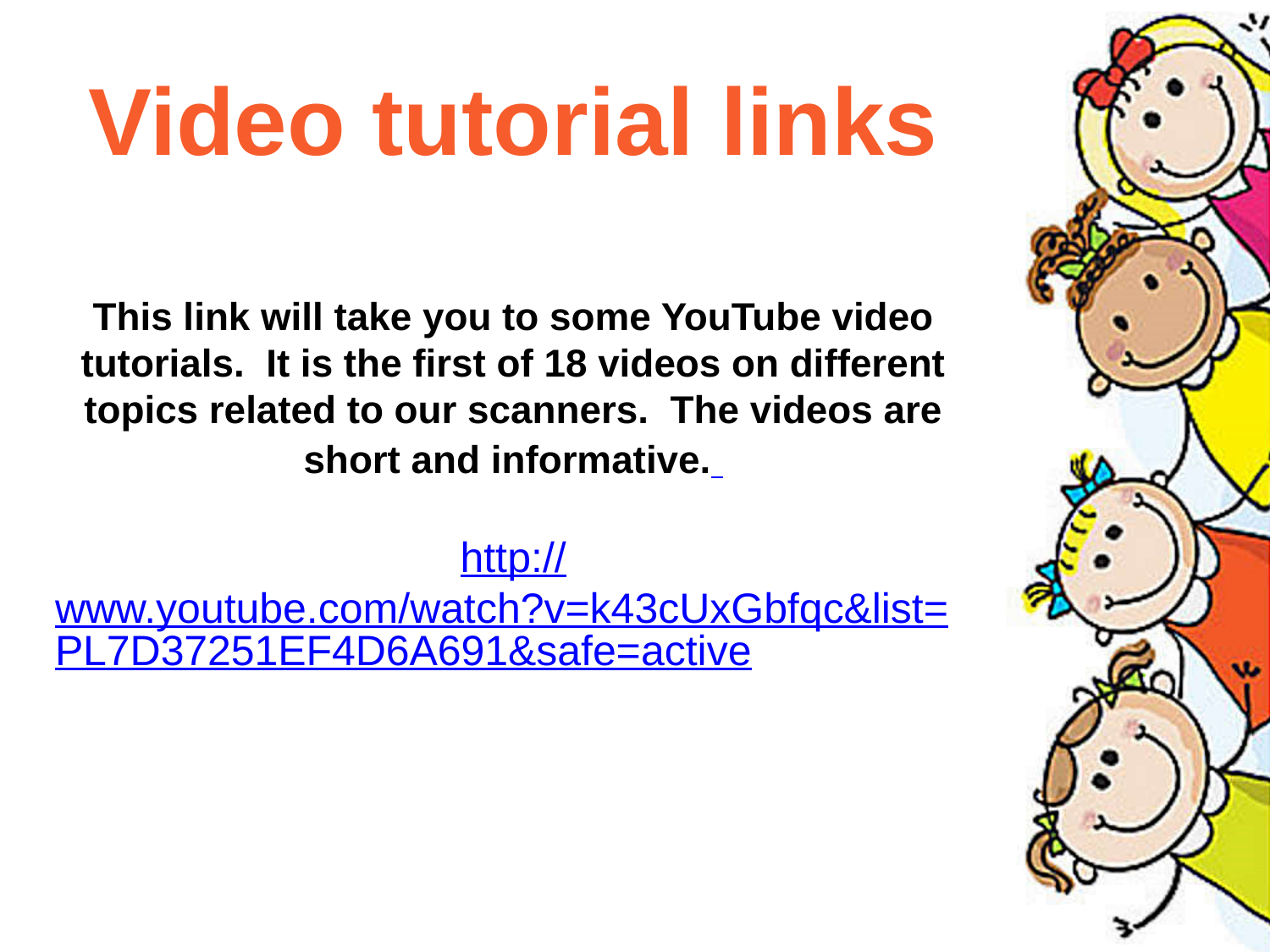

# Video tutorial links
This link will take you to some YouTube video tutorials.  It is the first of 18 videos on different topics related to our scanners.  The videos are short and informative.

http://www.youtube.com/watch?v=k43cUxGbfqc&list=PL7D37251EF4D6A691&safe=active